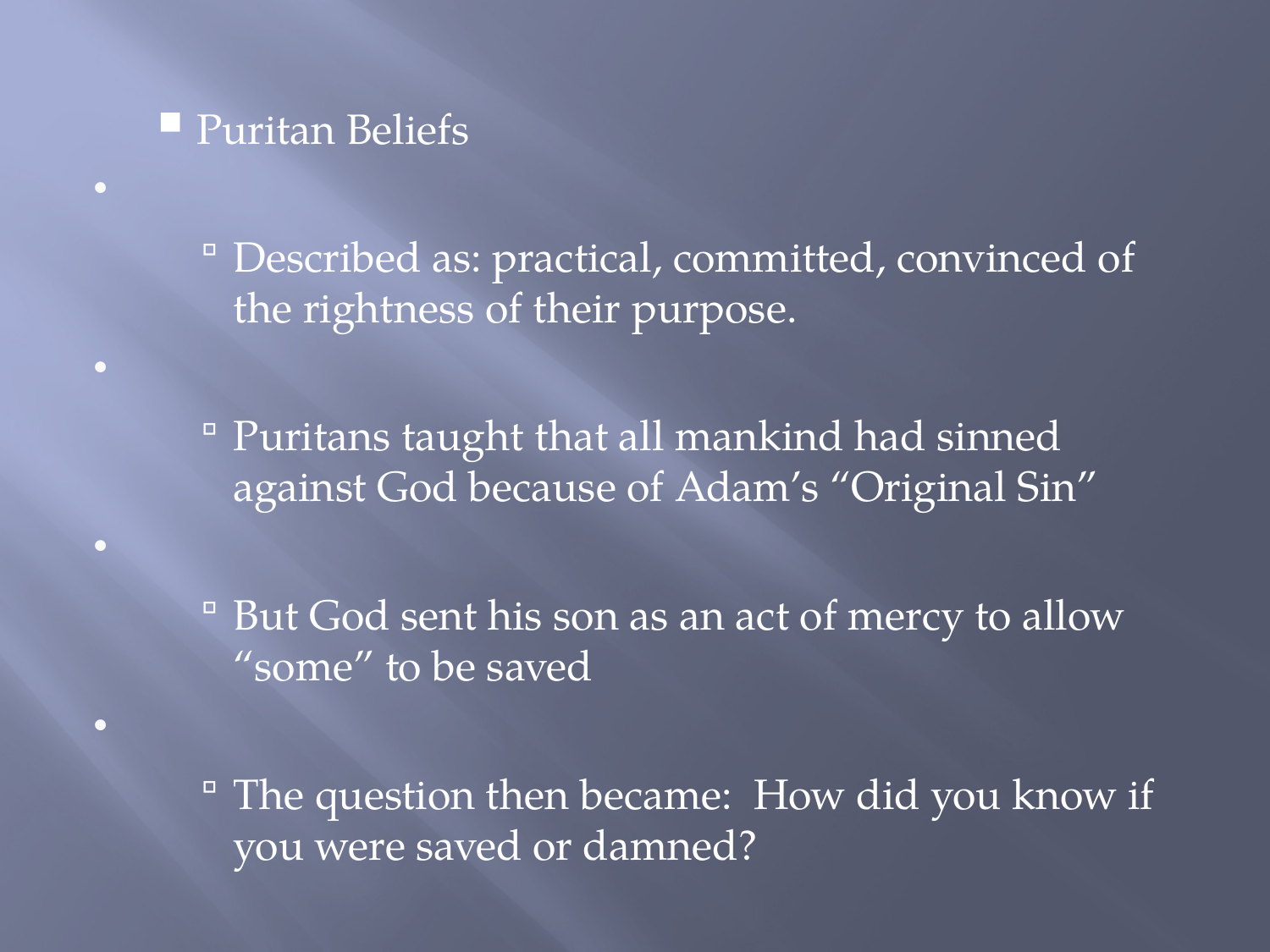

Puritan Beliefs

Described as: practical, committed, convinced of the rightness of their purpose.

Puritans taught that all mankind had sinned against God because of Adam’s “Original Sin”

But God sent his son as an act of mercy to allow “some” to be saved

The question then became:  How did you know if you were saved or damned?